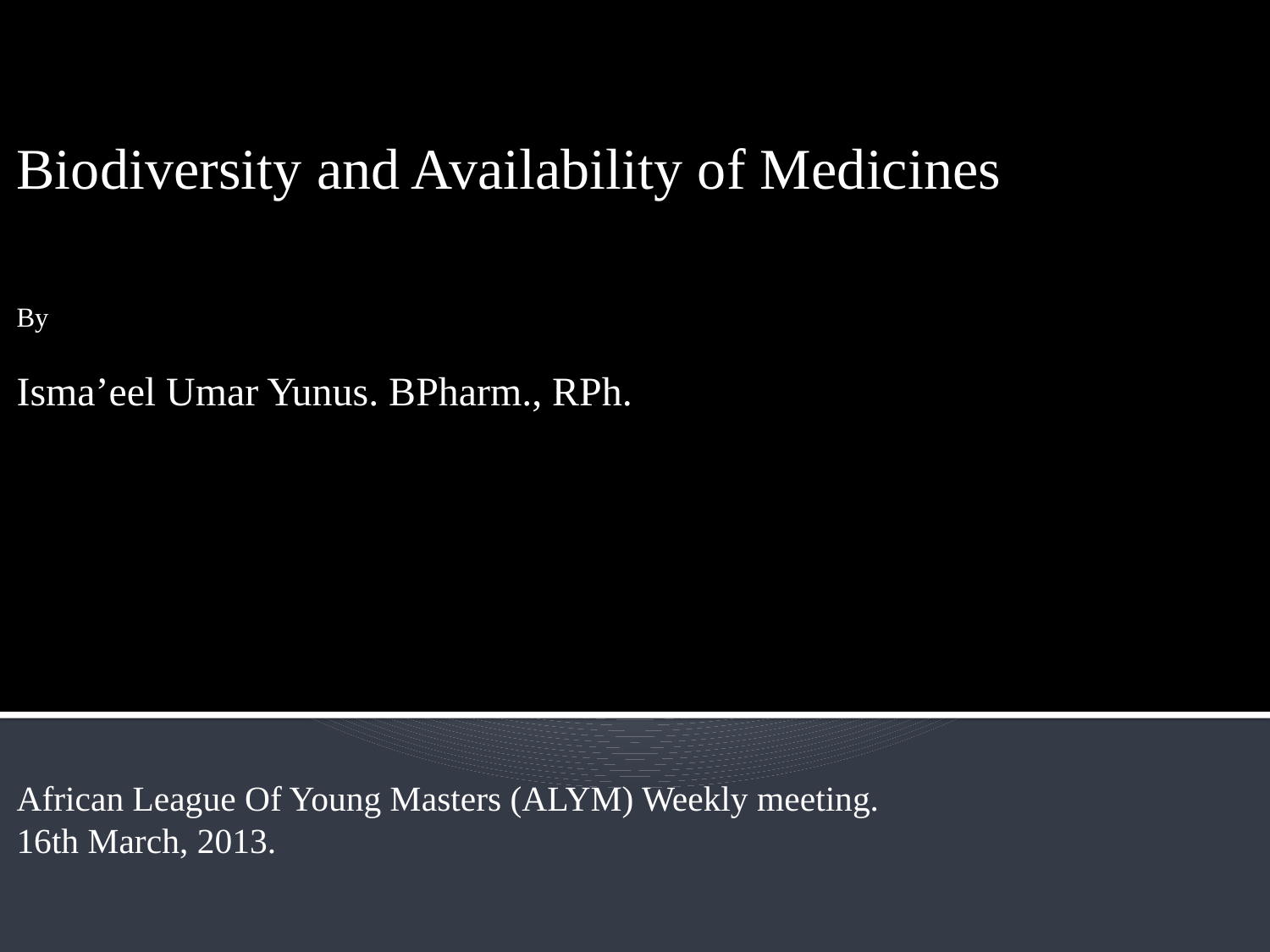

Biodiversity and Availability of Medicines

By

Isma’eel Umar Yunus. BPharm., RPh.

African League Of Young Masters (ALYM) Weekly meeting.
16th March, 2013.

#